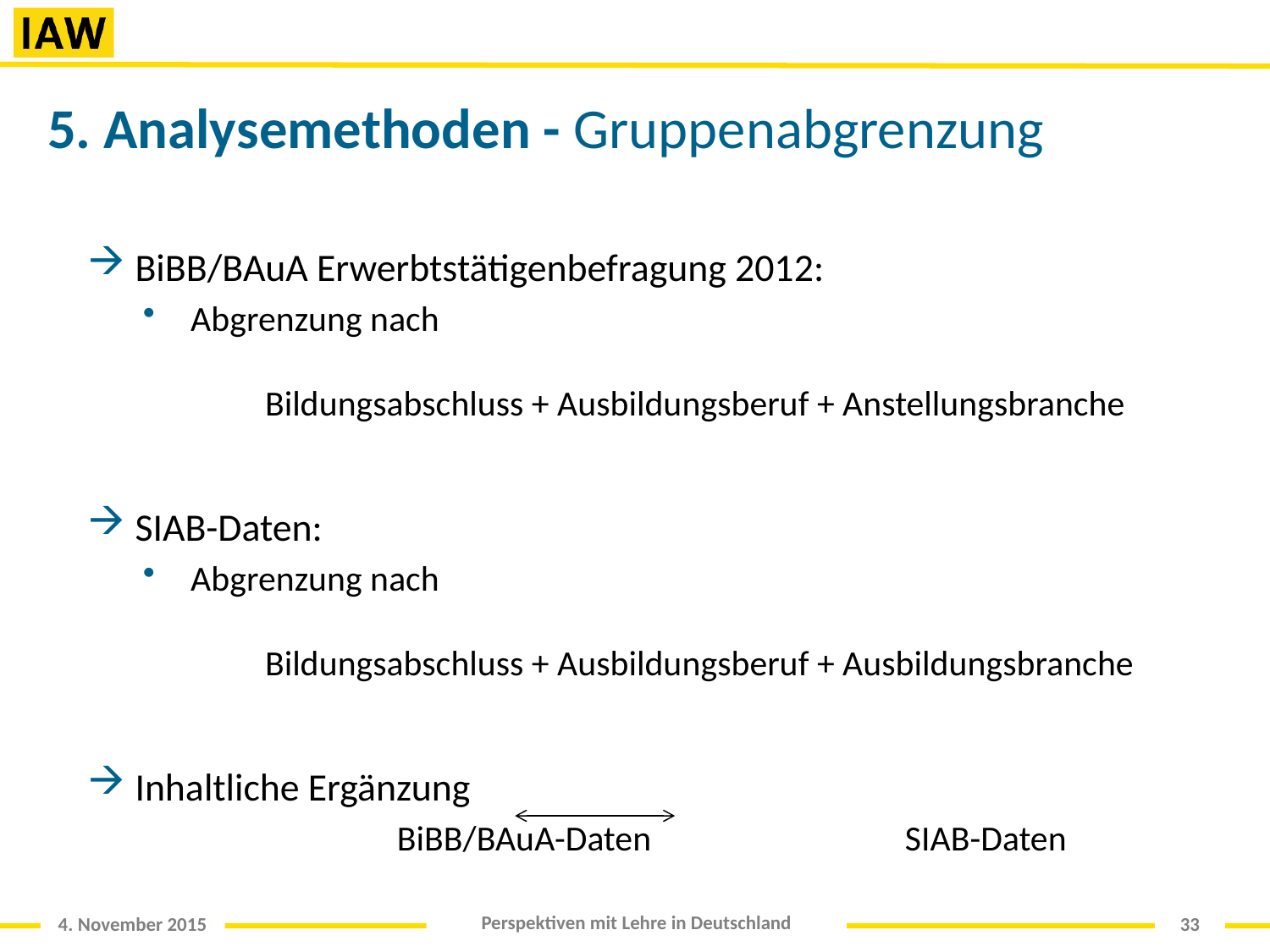

# 5. Analysemethoden - Gruppenabgrenzung
BiBB/BAuA Erwerbtstätigenbefragung 2012:
Abgrenzung nach
	Bildungsabschluss + Ausbildungsberuf + Anstellungsbranche

SIAB-Daten:
Abgrenzung nach
	Bildungsabschluss + Ausbildungsberuf + Ausbildungsbranche

Inhaltliche Ergänzung
		BiBB/BAuA-Daten		SIAB-Daten
33